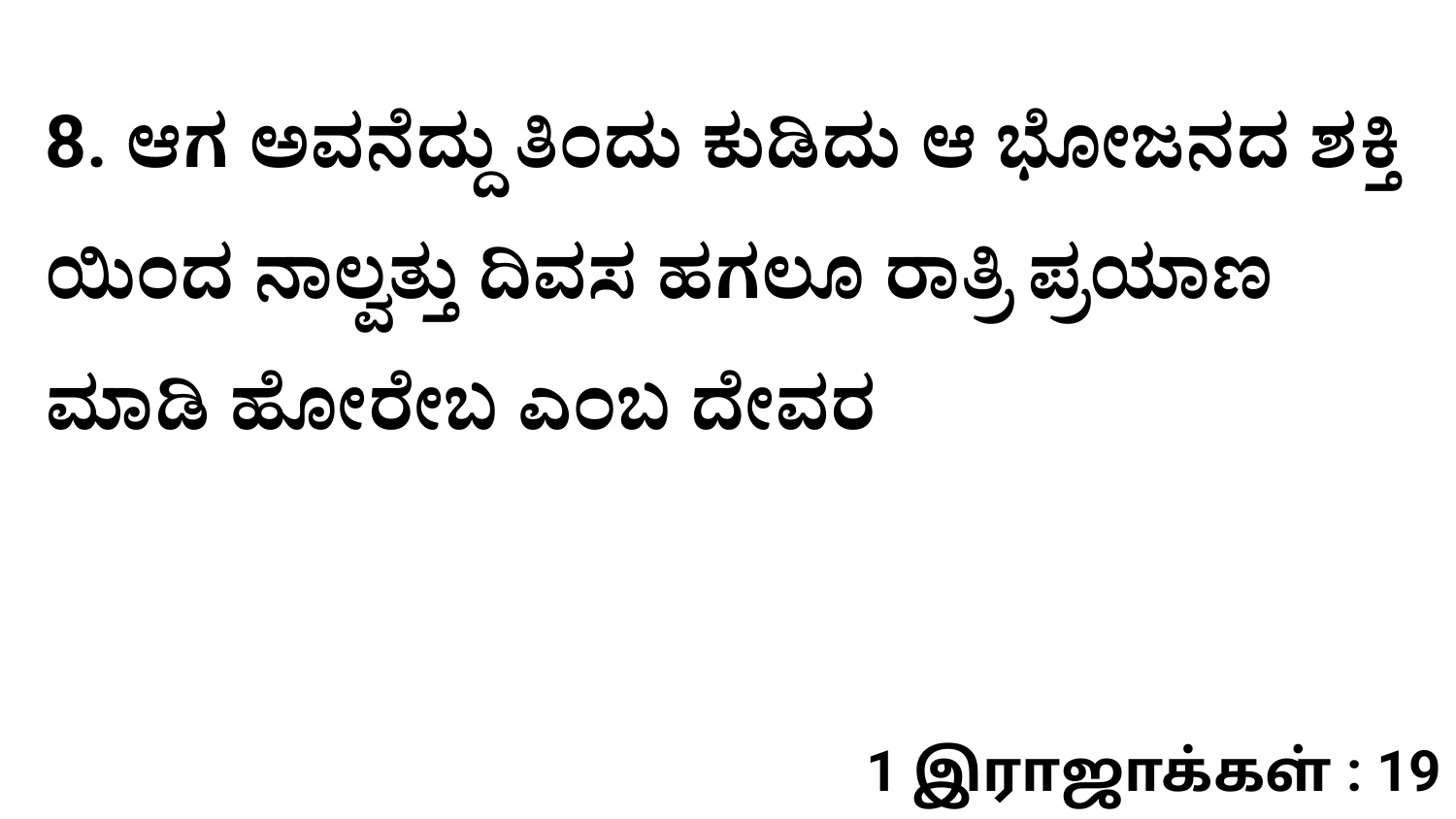

8. ಆಗ ಅವನೆದ್ದು ತಿಂದು ಕುಡಿದು ಆ ಭೋಜನದ ಶಕ್ತಿ ಯಿಂದ ನಾಲ್ವತ್ತು ದಿವಸ ಹಗಲೂ ರಾತ್ರಿ ಪ್ರಯಾಣ ಮಾಡಿ ಹೋರೇಬ ಎಂಬ ದೇವರ
1 இராஜாக்கள் : 19